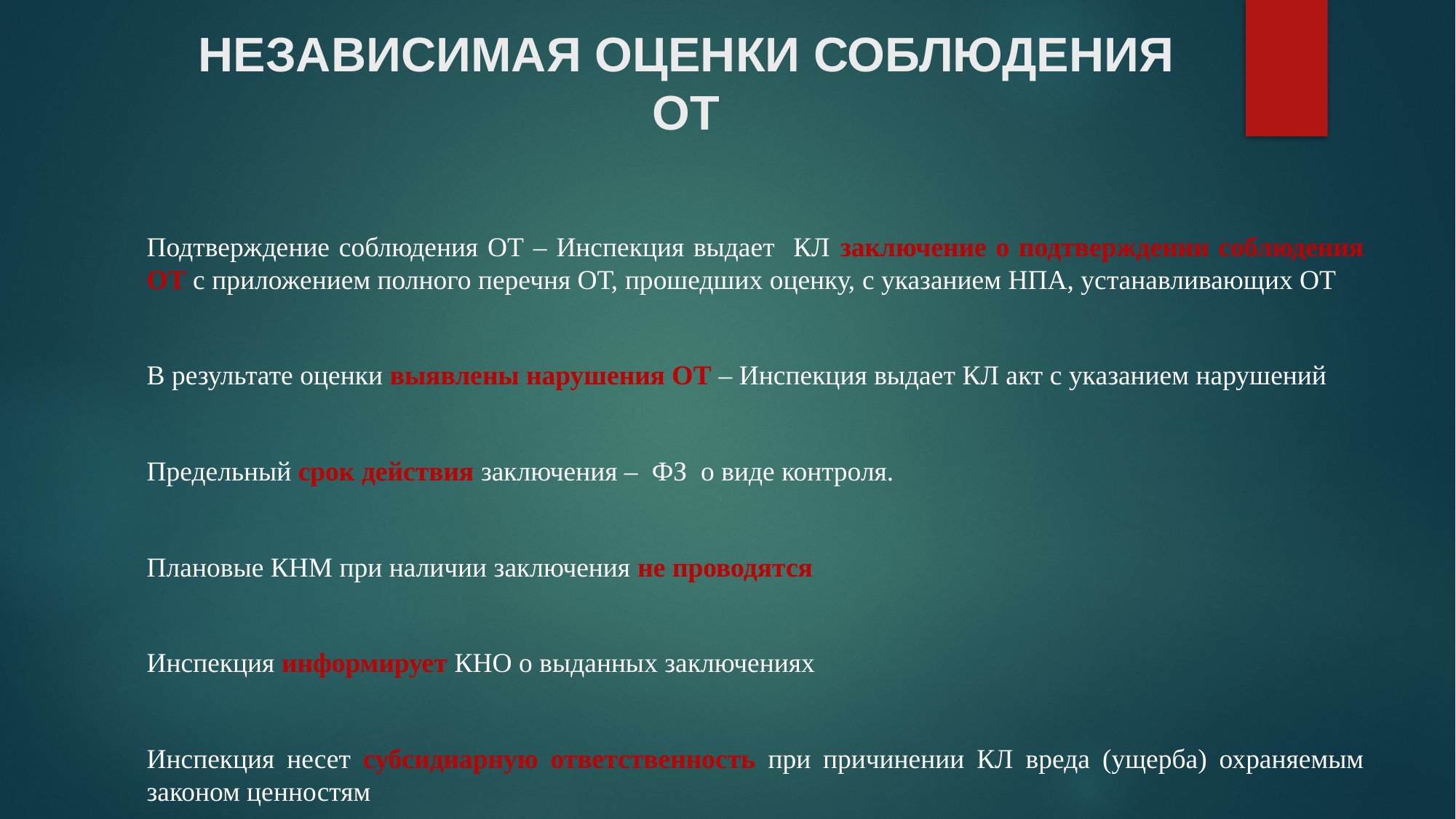

# НЕЗАВИСИМАЯ ОЦЕНКИ СОБЛЮДЕНИЯ ОТ

Подтверждение соблюдения ОТ – Инспекция выдает  КЛ заключение о подтверждении соблюдения ОТ с приложением полного перечня ОТ, прошедших оценку, с указанием НПА, устанавливающих ОТ

В результате оценки выявлены нарушения ОТ – Инспекция выдает КЛ акт с указанием нарушений

Предельный срок действия заключения –  ФЗ  о виде контроля.

Плановые КНМ при наличии заключения не проводятся

Инспекция информирует КНО о выданных заключениях

Инспекция несет субсидиарную ответственность при причинении КЛ вреда (ущерба) охраняемым законом ценностям